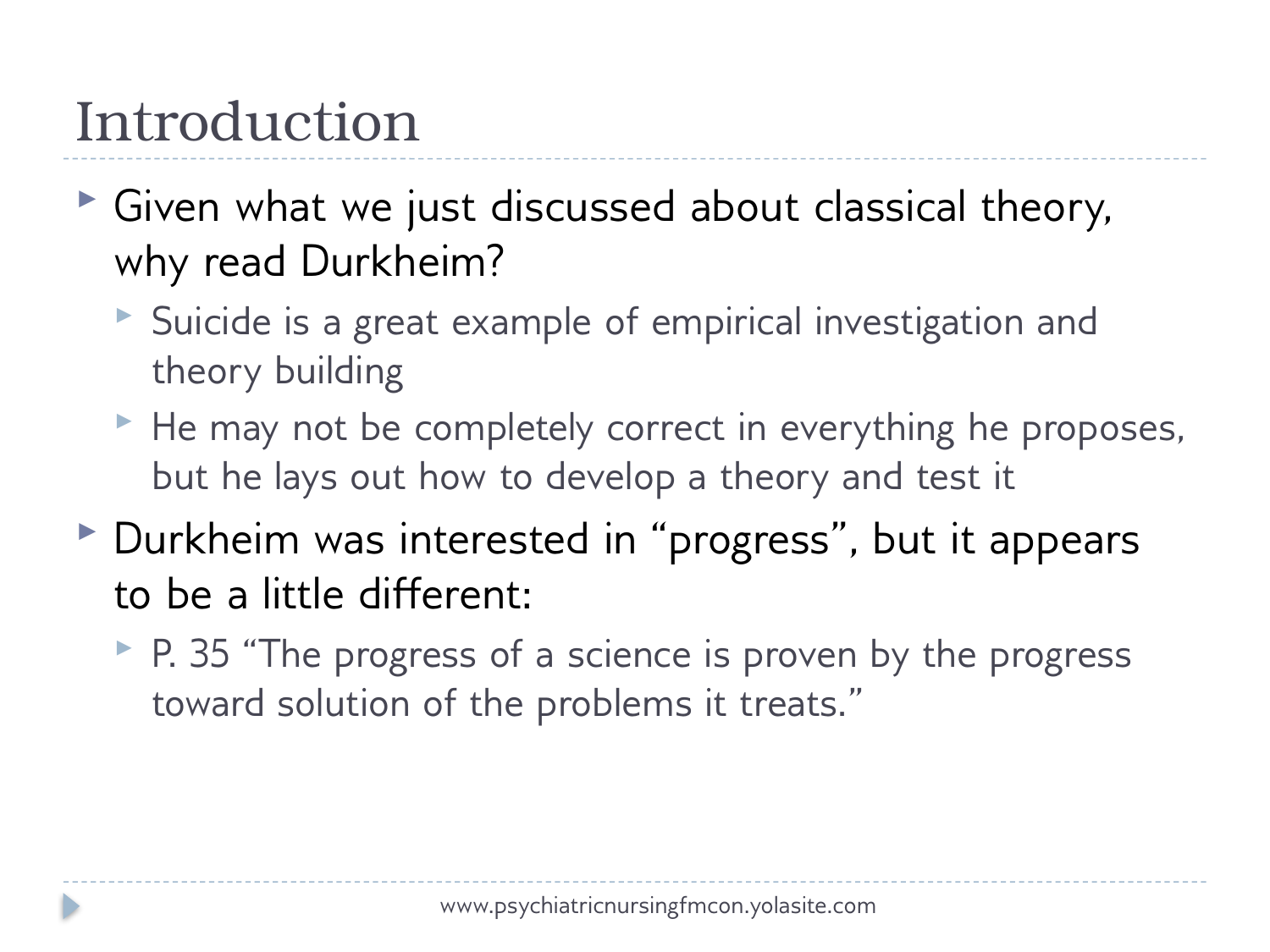

# Introduction
Given what we just discussed about classical theory, why read Durkheim?
Suicide is a great example of empirical investigation and theory building
He may not be completely correct in everything he proposes, but he lays out how to develop a theory and test it
Durkheim was interested in “progress”, but it appears to be a little different:
P. 35 “The progress of a science is proven by the progress toward solution of the problems it treats.”
www.psychiatricnursingfmcon.yolasite.com